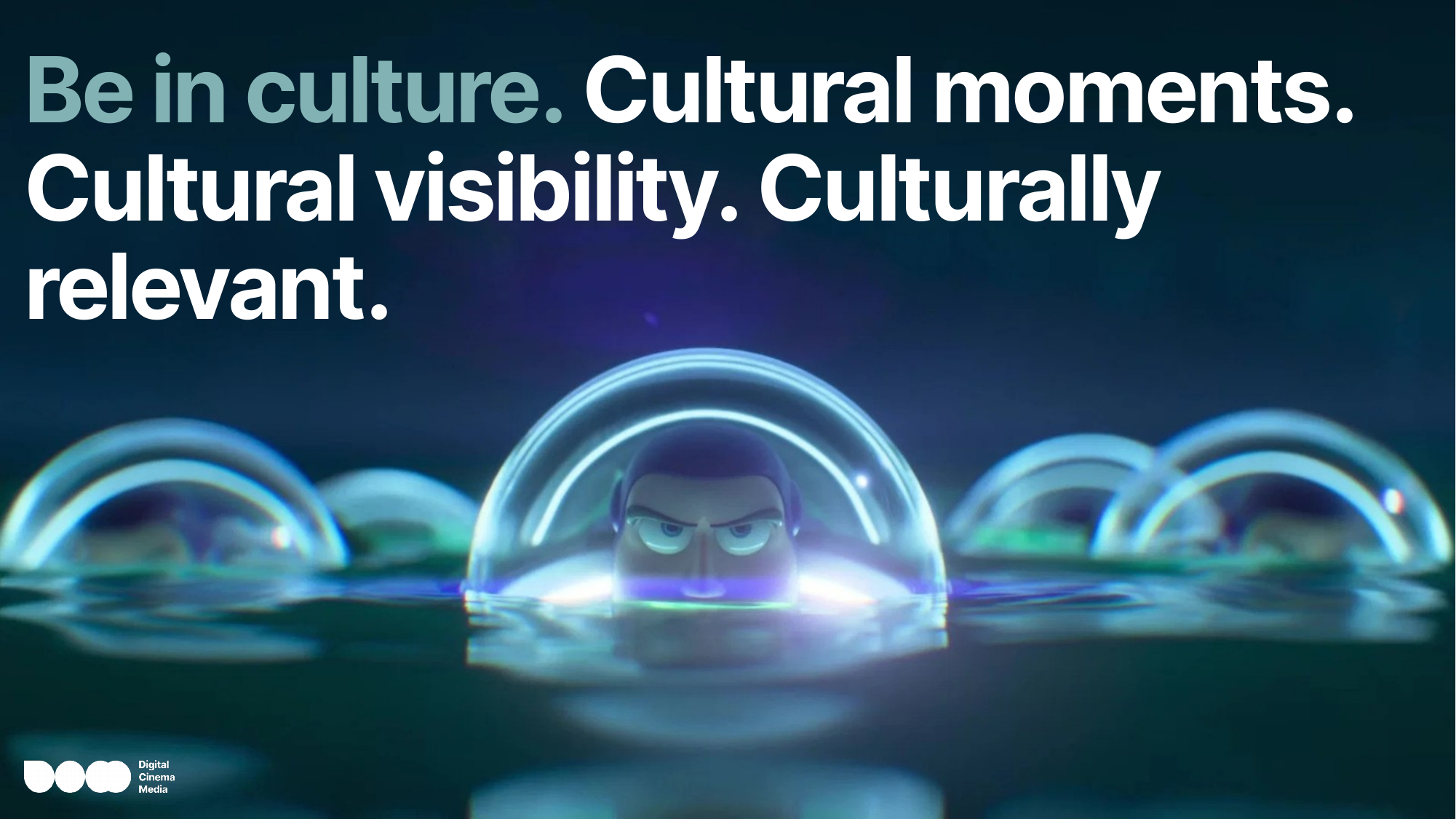

# Be in culture. Cultural moments. Cultural visibility. Culturally relevant.